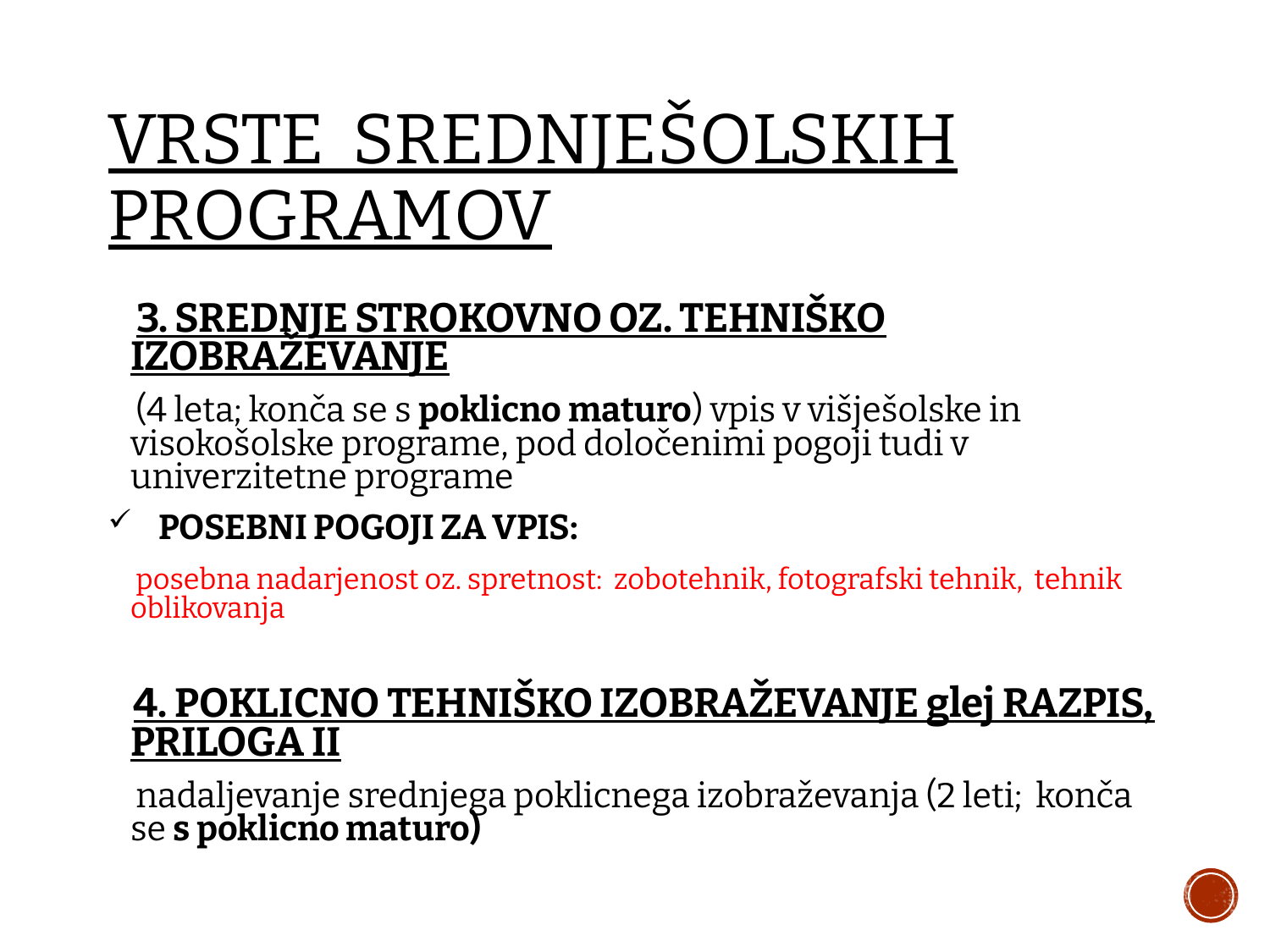

# VRSTE  SREDNJEŠOLSKIH PROGRAMOV
    3. SREDNJE STROKOVNO OZ. TEHNIŠKO IZOBRAŽEVANJE
    (4 leta; konča se s poklicno maturo) vpis v višješolske in visokošolske programe, pod določenimi pogoji tudi v univerzitetne programe
    POSEBNI POGOJI ZA VPIS:
    posebna nadarjenost oz. spretnost:  zobotehnik, fotografski tehnik,  tehnik oblikovanja

    4. POKLICNO TEHNIŠKO IZOBRAŽEVANJE glej RAZPIS, PRILOGA II
    nadaljevanje srednjega poklicnega izobraževanja (2 leti;  konča se s poklicno maturo)